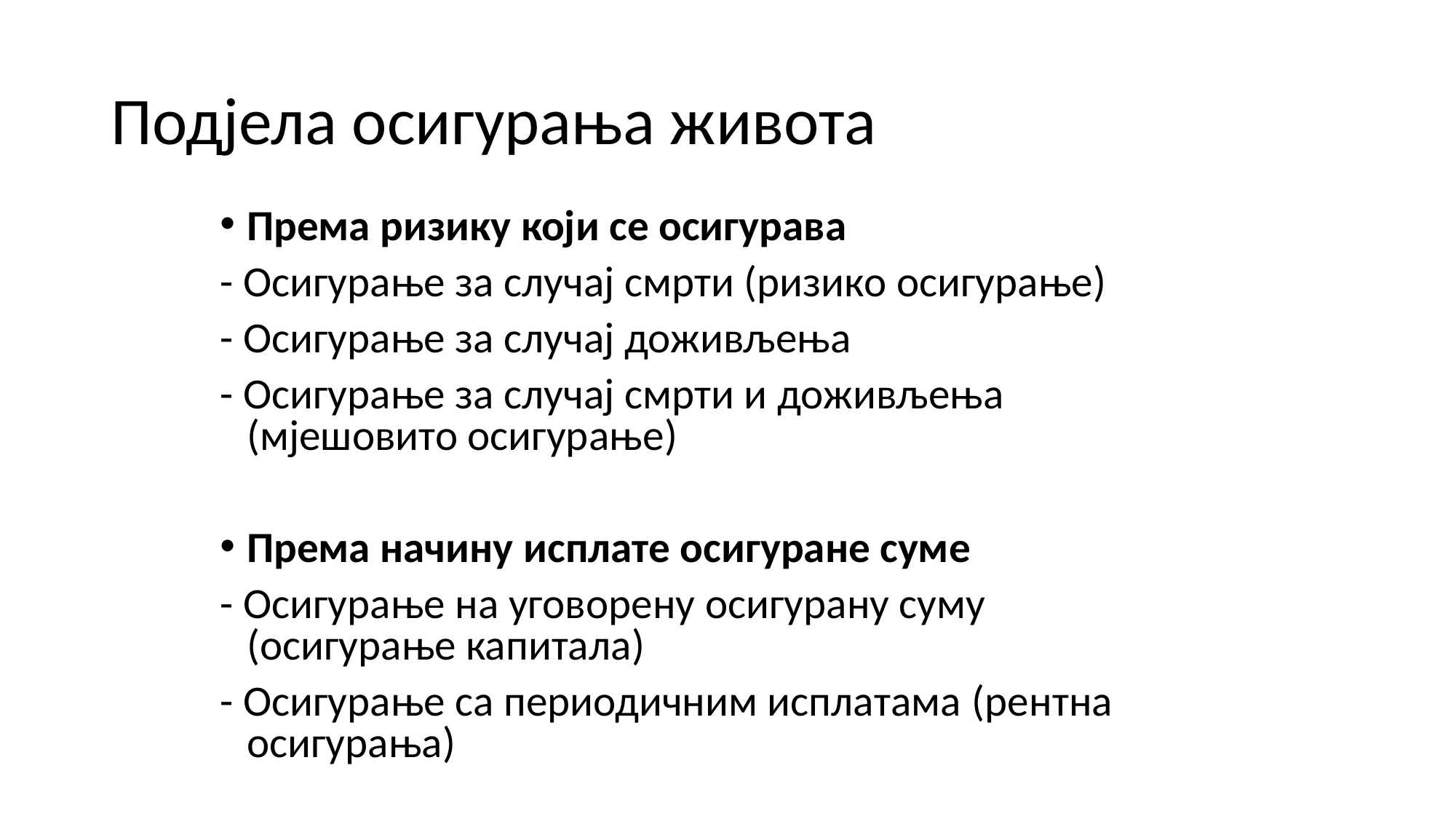

# Подјела осигурања живота

Према ризику који се осигурава
- Осигурање за случај смрти (ризико осигурање)
- Осигурање за случај доживљења
- Осигурање за случај смрти и доживљења (мјешовито осигурање)

Према начину исплате осигуране суме
- Осигурање на уговорену осигурану суму (осигурање капитала)
- Осигурање са периодичним исплатама (рентна осигурања)